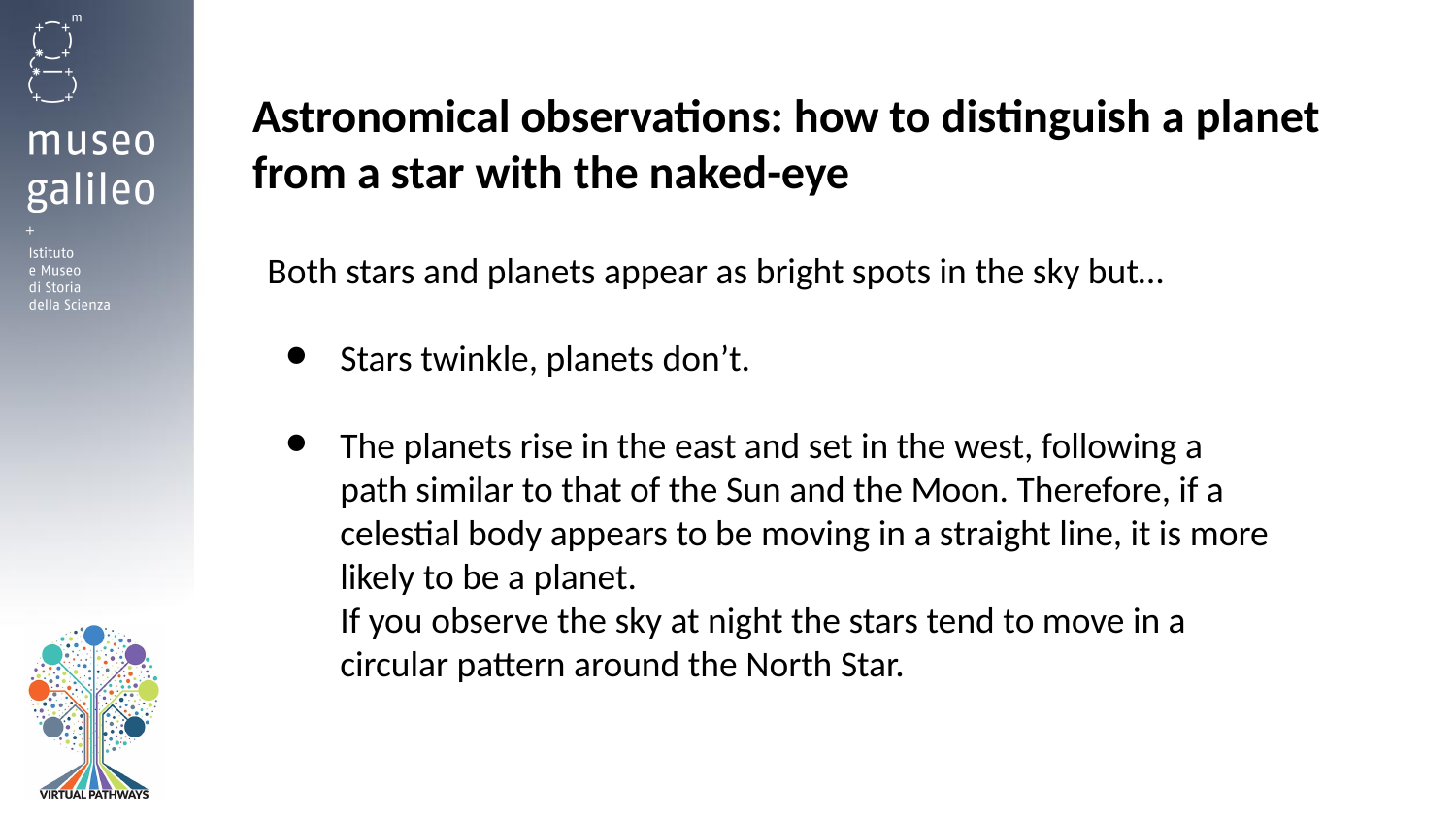

# Astronomical observations: how to distinguish a planet from a star with the naked-eye
Both stars and planets appear as bright spots in the sky but…

Stars twinkle, planets don’t.

The planets rise in the east and set in the west, following a path similar to that of the Sun and the Moon. Therefore, if a celestial body appears to be moving in a straight line, it is more likely to be a planet.
If you observe the sky at night the stars tend to move in a circular pattern around the North Star.